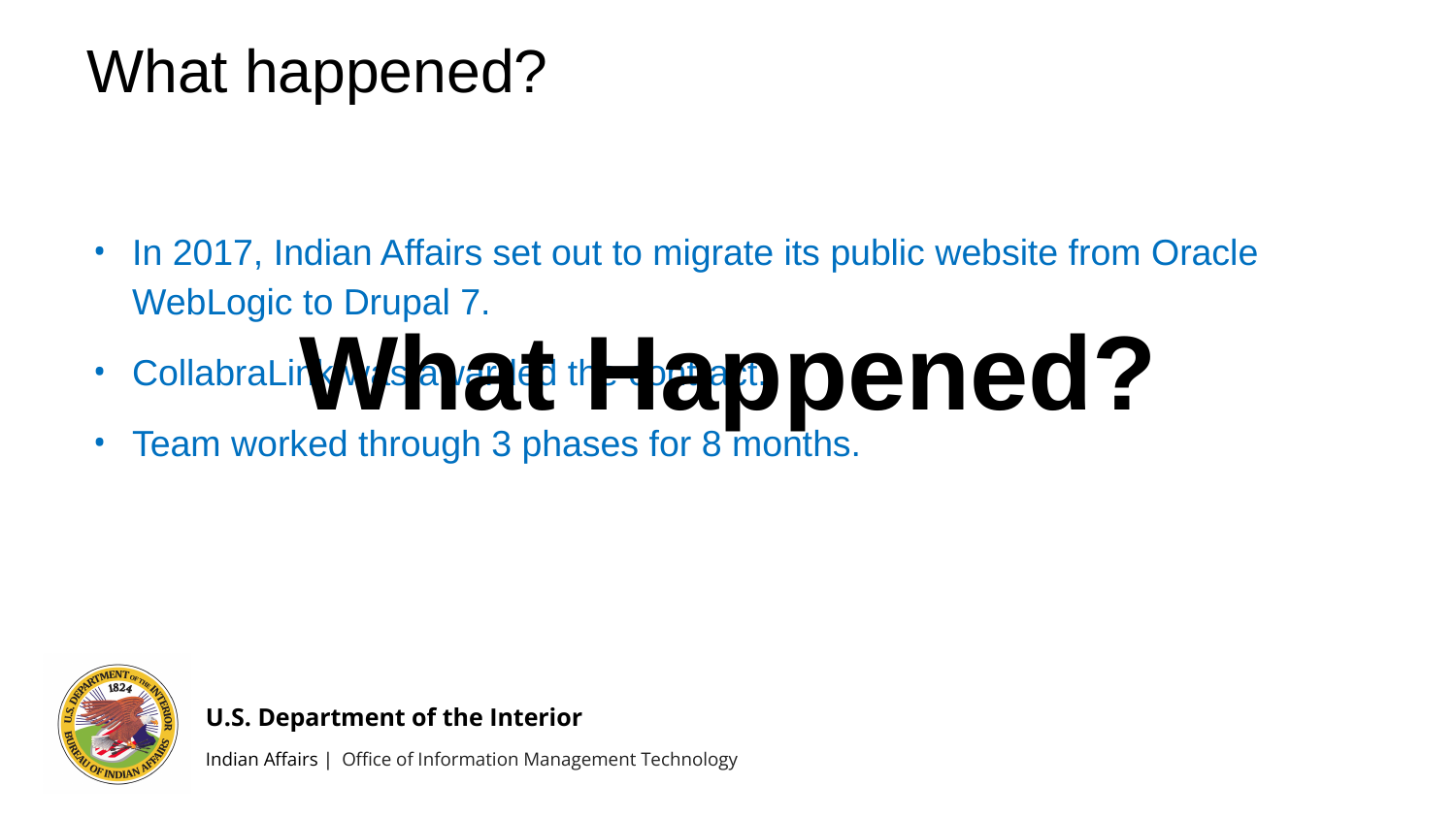

What happened?
# What Happened?
In 2017, Indian Affairs set out to migrate its public website from Oracle WebLogic to Drupal 7.
CollabraLink was awarded the contract.
Team worked through 3 phases for 8 months.